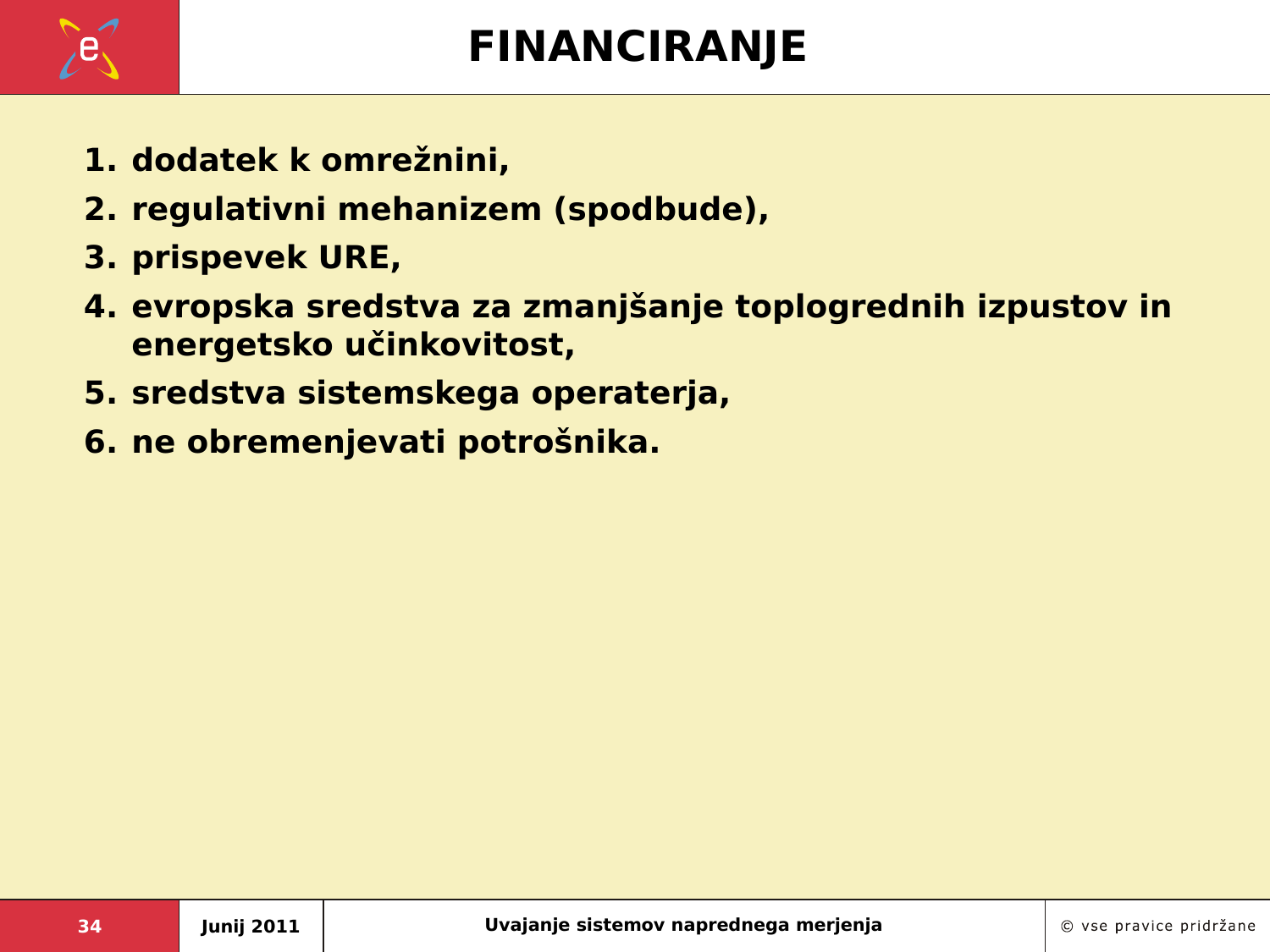

# FINANCIRANJE

dodatek k omrežnini,
regulativni mehanizem (spodbude),
prispevek URE,
evropska sredstva za zmanjšanje toplogrednih izpustov in energetsko učinkovitost,
sredstva sistemskega operaterja,
ne obremenjevati potrošnika.

34
Junij 2011
Uvajanje sistemov naprednega merjenja